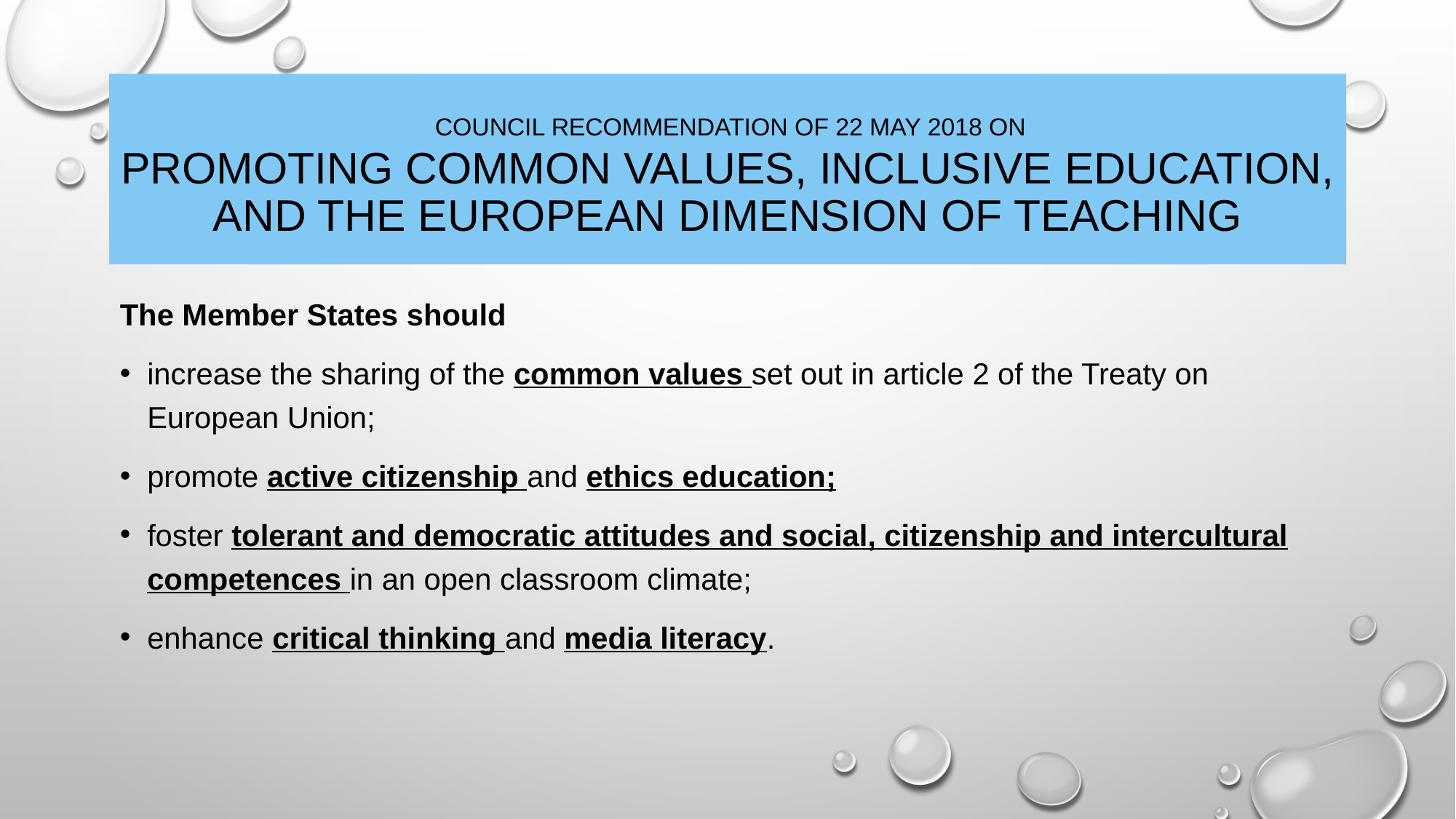

# COUNCIL RECOMMENDATION OF 22 MAY 2018 ON PROMOTING COMMON VALUES, INCLUSIVE EDUCATION, AND THE EUROPEAN DIMENSION OF TEACHING
The Member States should
increase the sharing of the common values set out in article 2 of the Treaty on European Union;
promote active citizenship and ethics education;
foster tolerant and democratic attitudes and social, citizenship and intercultural competences in an open classroom climate;
enhance critical thinking and media literacy.